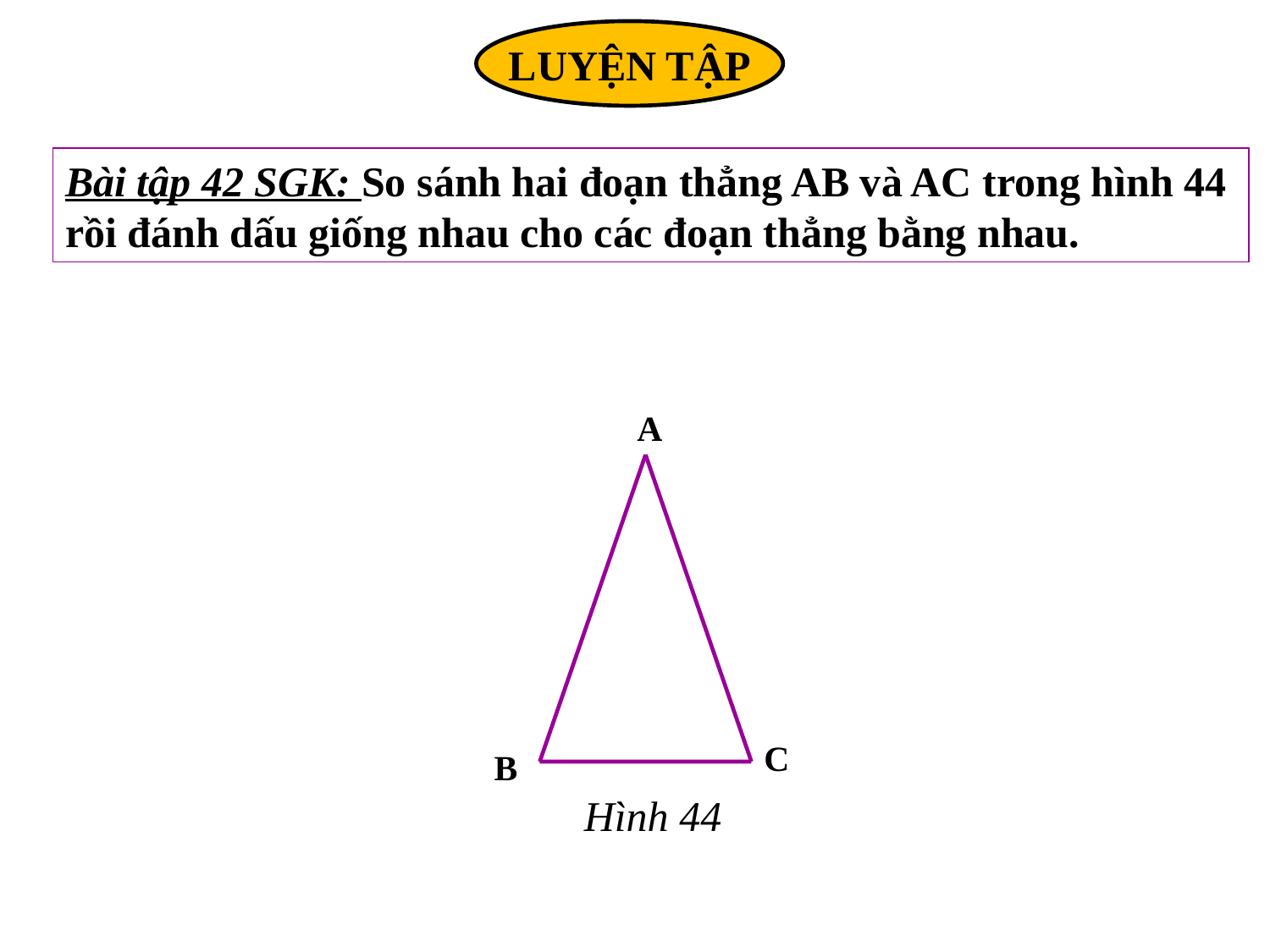

LUYỆN TẬP
Bài tập 42 SGK: So sánh hai đoạn thẳng AB và AC trong hình 44 rồi đánh dấu giống nhau cho các đoạn thẳng bằng nhau.
A

C
B

Hình 44